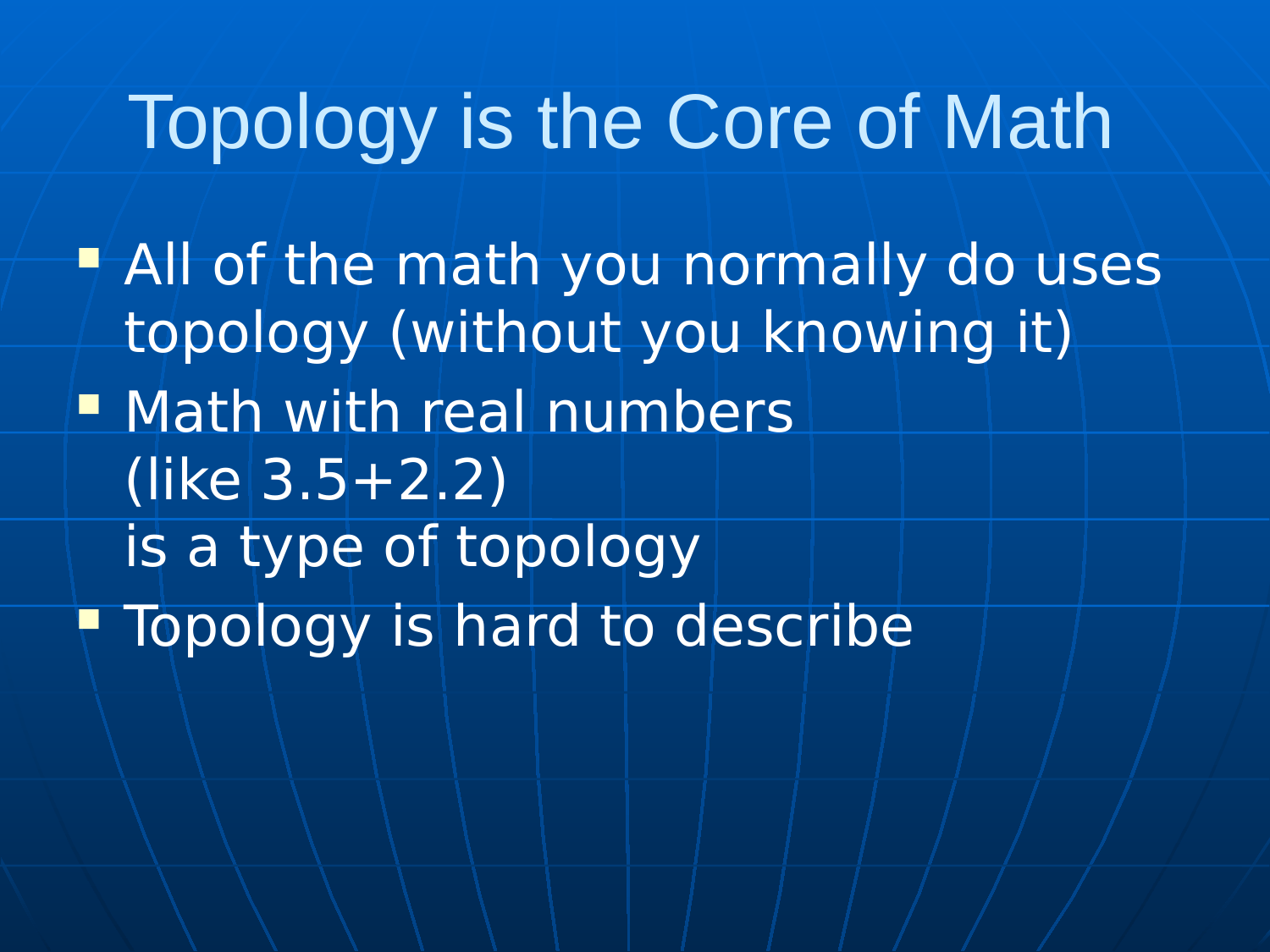

Topology is the Core of Math
All of the math you normally do uses topology (without you knowing it)
Math with real numbers
(like 3.5+2.2)
is a type of topology
Topology is hard to describe